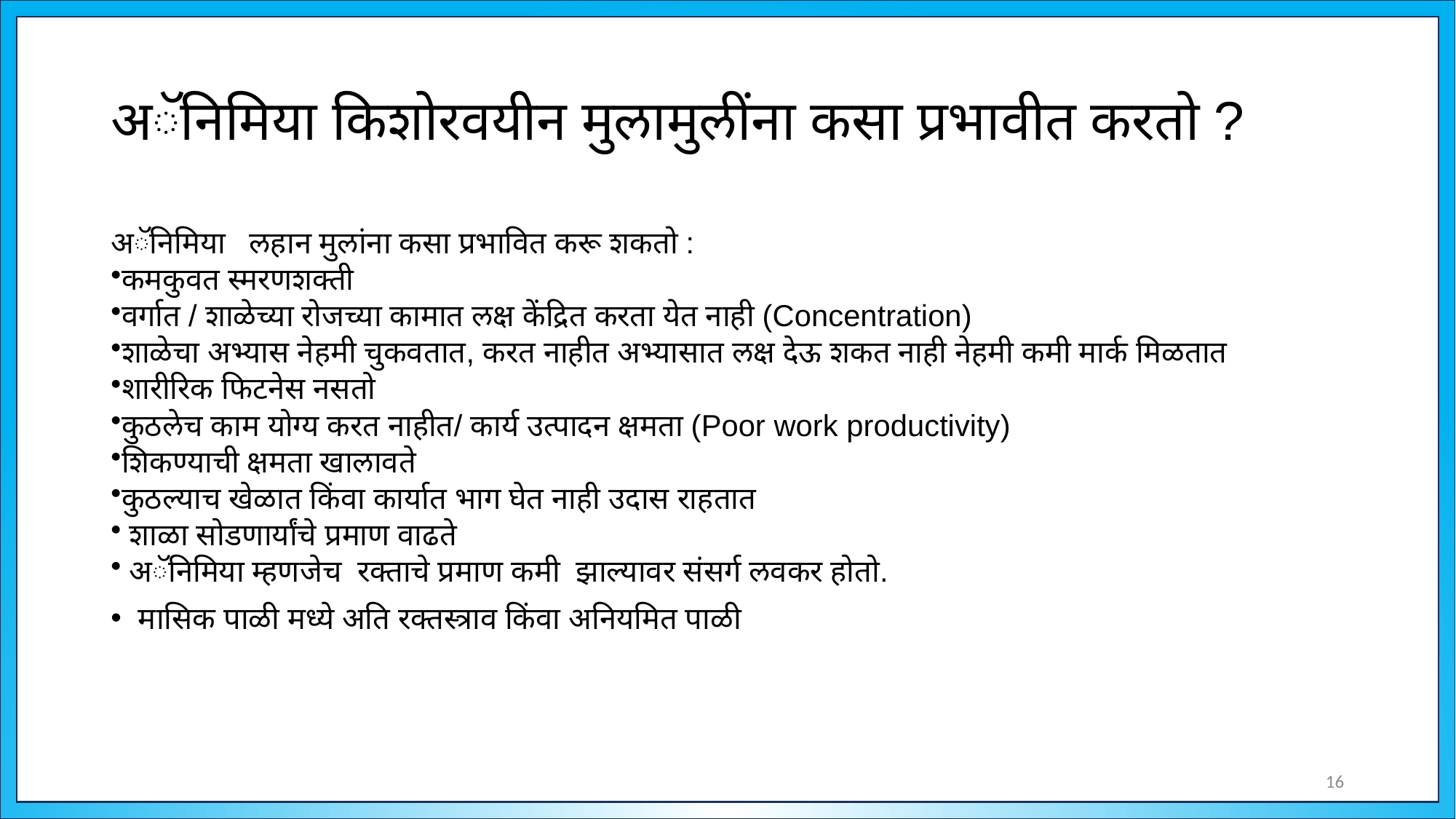

# अॅनिमिया किशोरवयीन मुलामुलींना कसा प्रभावीत करतो ?
अॅनिमिया   लहान मुलांना कसा प्रभावित करू शकतो :
कमकुवत स्मरणशक्ती
वर्गात / शाळेच्या रोजच्या कामात लक्ष केंद्रित करता येत नाही (Concentration)
शाळेचा अभ्यास नेहमी चुकवतात, करत नाहीत अभ्यासात लक्ष देऊ शकत नाही नेहमी कमी मार्क मिळतात
शारीरिक फिटनेस नसतो
कुठलेच काम योग्य करत नाहीत/ कार्य उत्पादन क्षमता (Poor work productivity)
शिकण्याची क्षमता खालावते
कुठल्याच खेळात किंवा कार्यात भाग घेत नाही उदास राहतात
 शाळा सोडणार्यांचे प्रमाण वाढते
 अॅनिमिया म्हणजेच  रक्ताचे प्रमाण कमी  झाल्यावर संसर्ग लवकर होतो.
मासिक पाळी मध्ये अति रक्तस्त्राव किंवा अनियमित पाळी
16